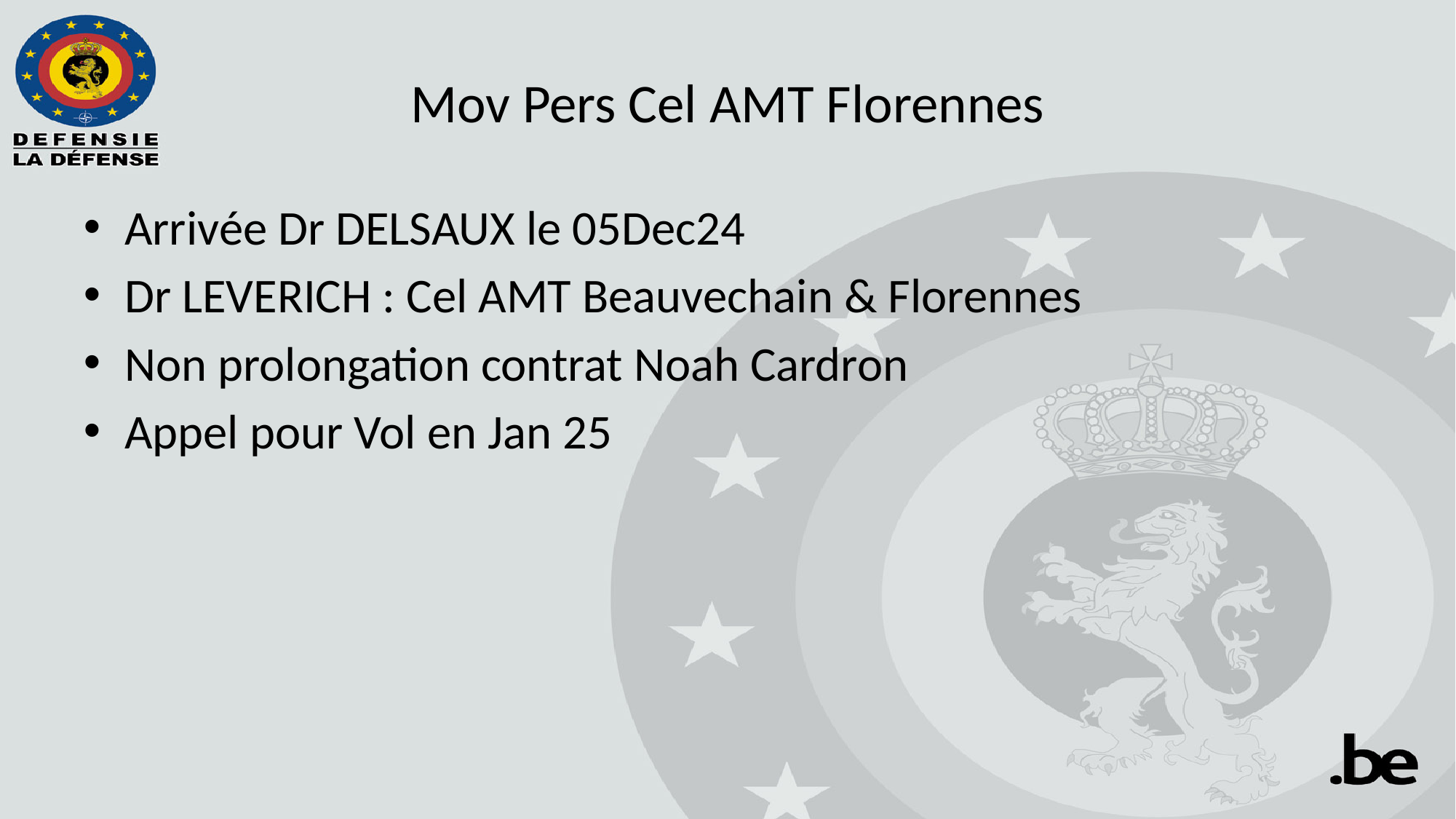

# Mov Pers Cel AMT Florennes
Arrivée Dr DELSAUX le 05Dec24
Dr LEVERICH : Cel AMT Beauvechain & Florennes
Non prolongation contrat Noah Cardron
Appel pour Vol en Jan 25